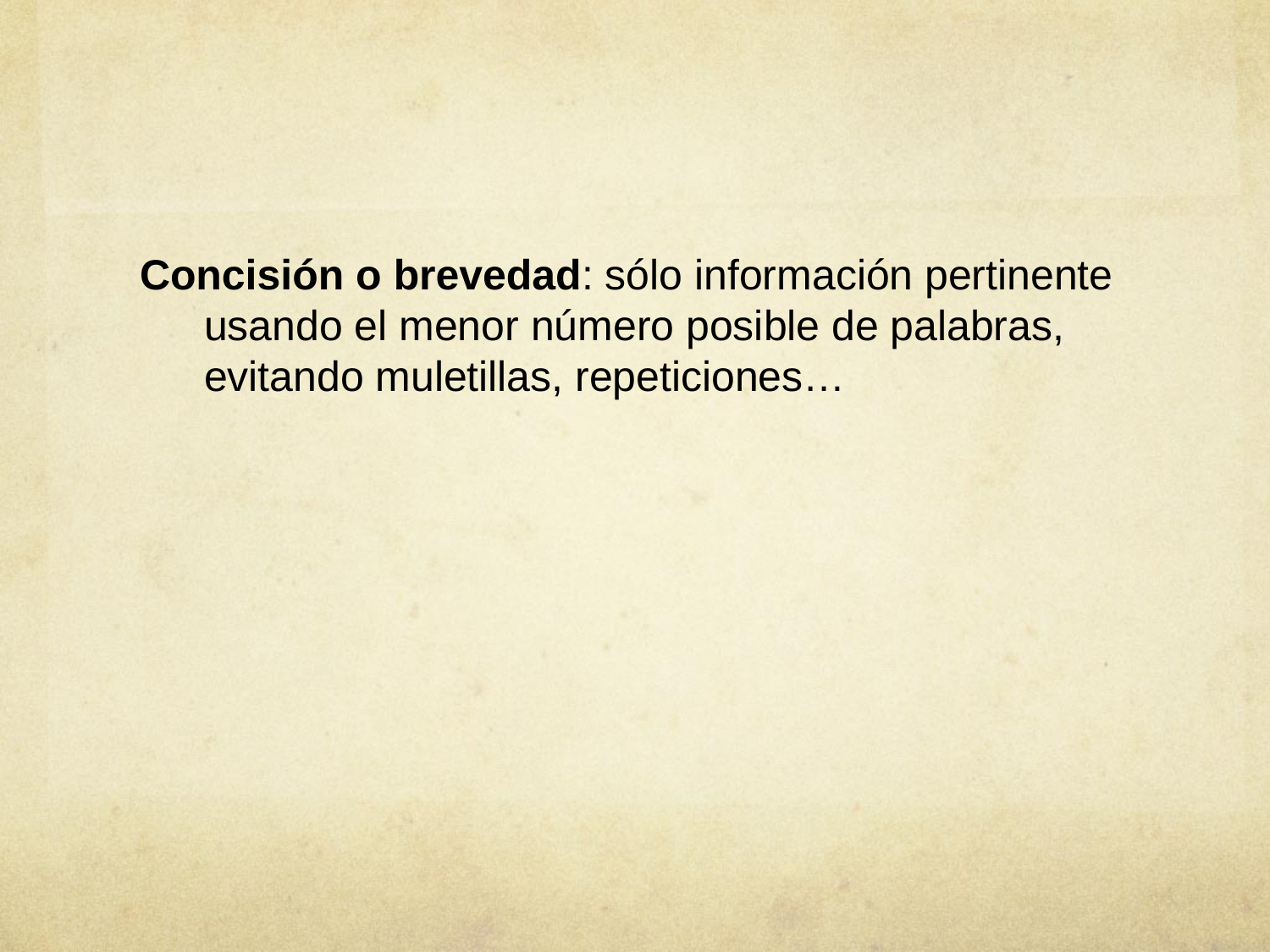

#
Concisión o brevedad: sólo información pertinente usando el menor número posible de palabras, evitando muletillas, repeticiones…